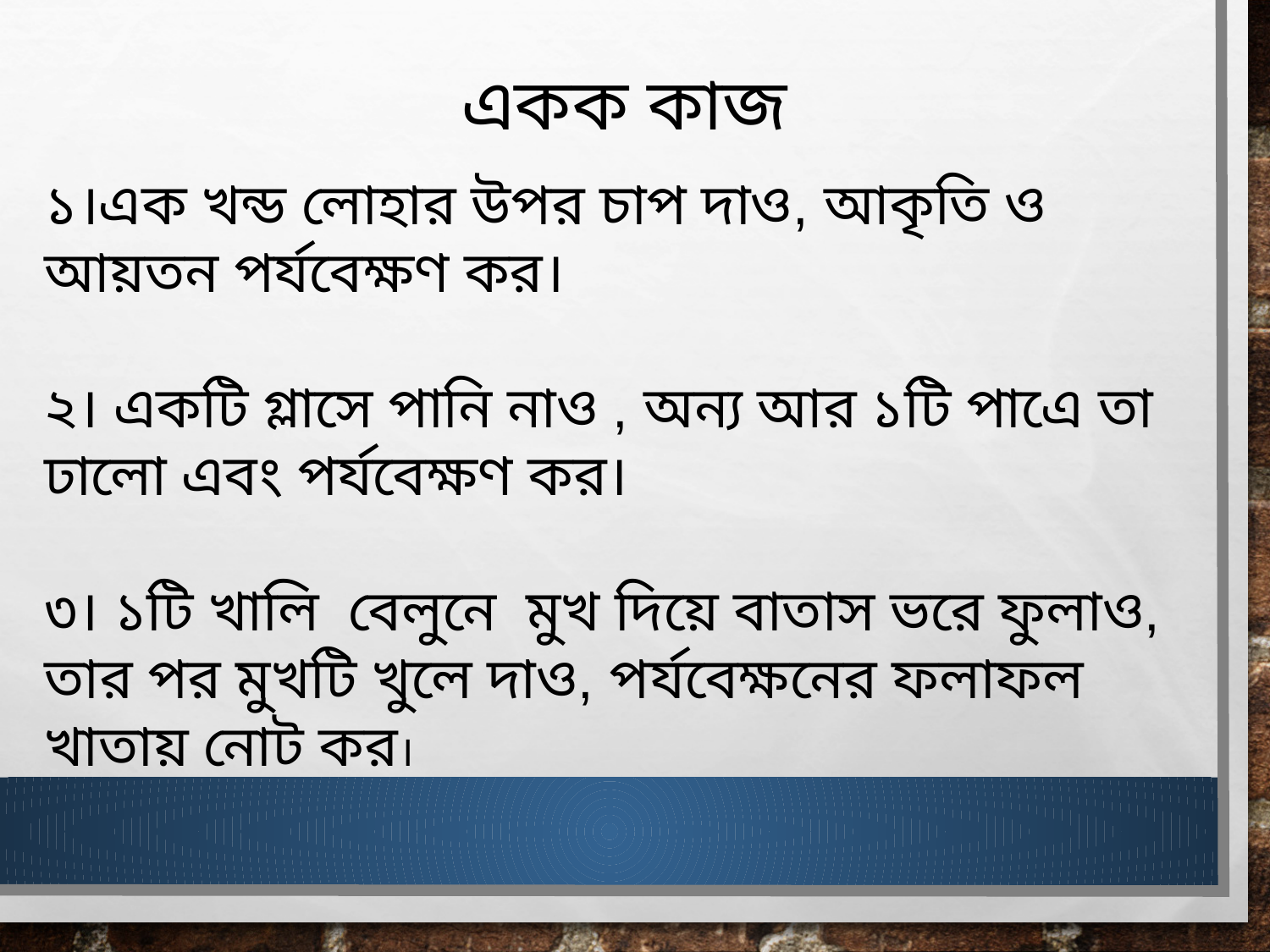

একক কাজ
১।এক খন্ড লোহার উপর চাপ দাও, আকৃতি ও আয়তন পর্যবেক্ষণ কর।

২। একটি গ্লাসে পানি নাও , অন্য আর ১টি পাএে তা ঢালো এবং পর্যবেক্ষণ কর।

৩। ১টি খালি  বেলুনে  মুখ দিয়ে বাতাস ভরে ফুলাও, তার পর মুখটি খুলে দাও, পর্যবেক্ষনের ফলাফল খাতায় নোট কর।